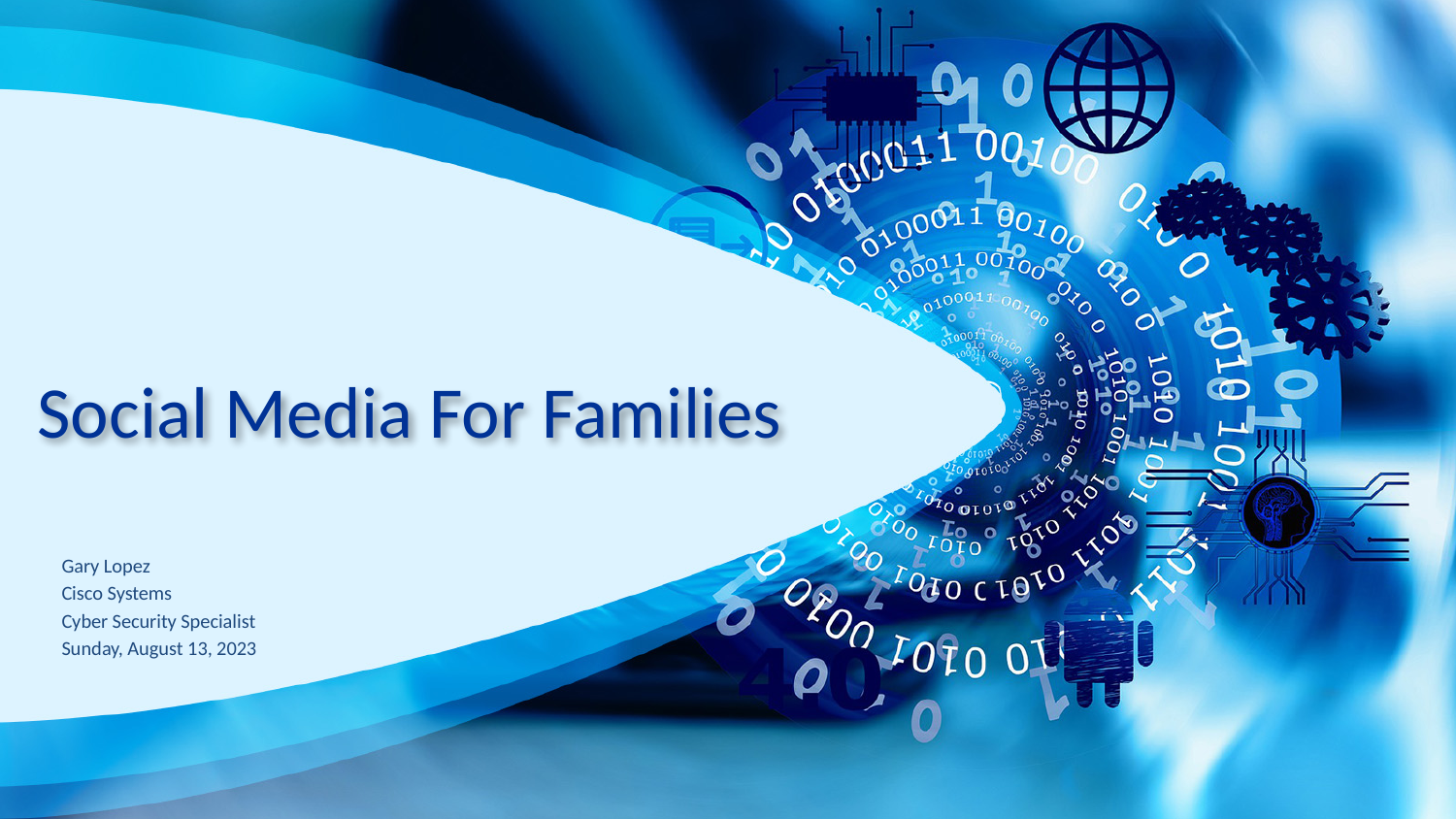

# Social Media For Families
Gary Lopez
Cisco Systems
Cyber Security Specialist
Sunday, August 13, 2023